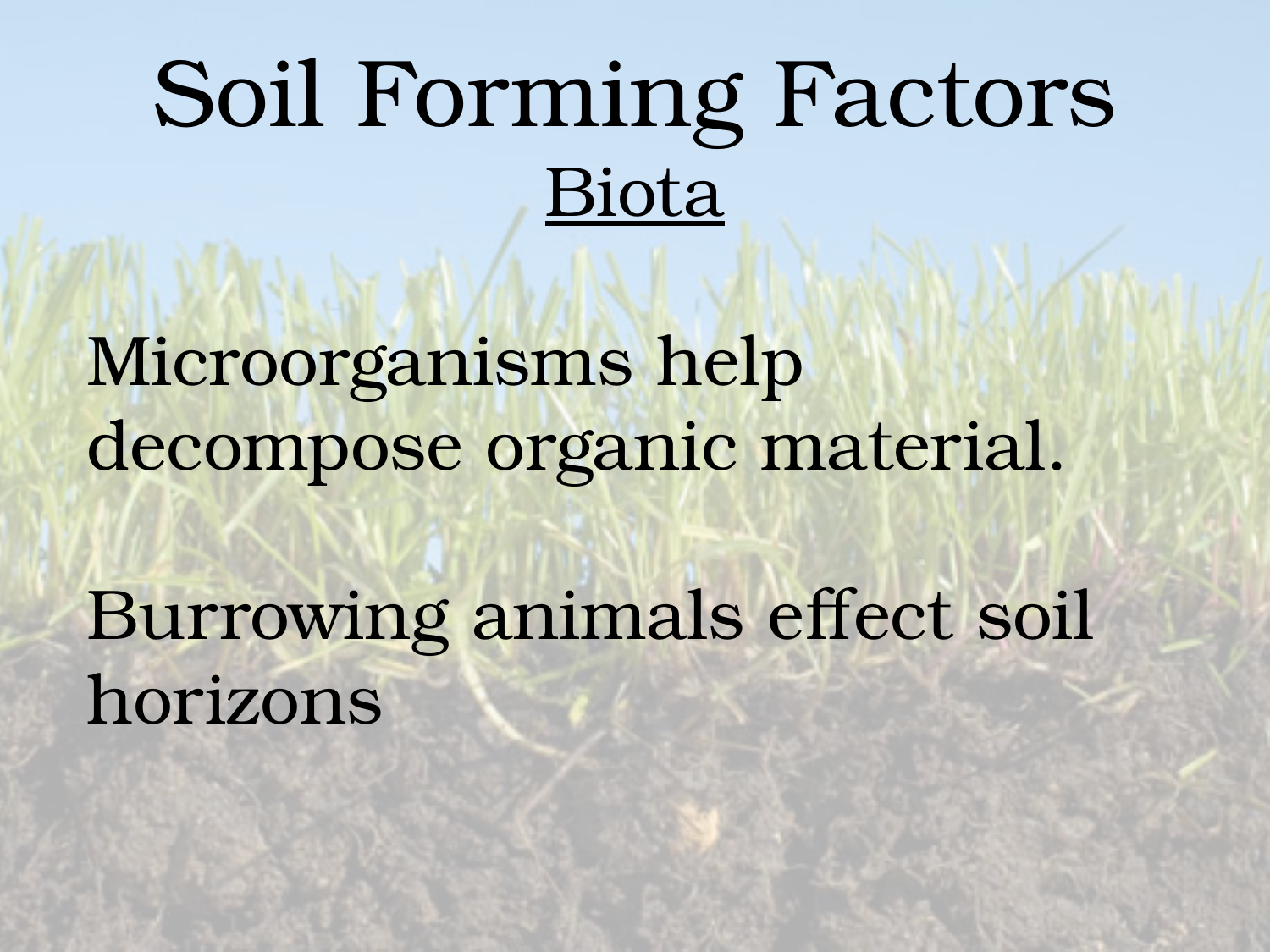

Soil Forming Factors
Biota

Microorganisms help decompose organic material.

Burrowing animals effect soil horizons